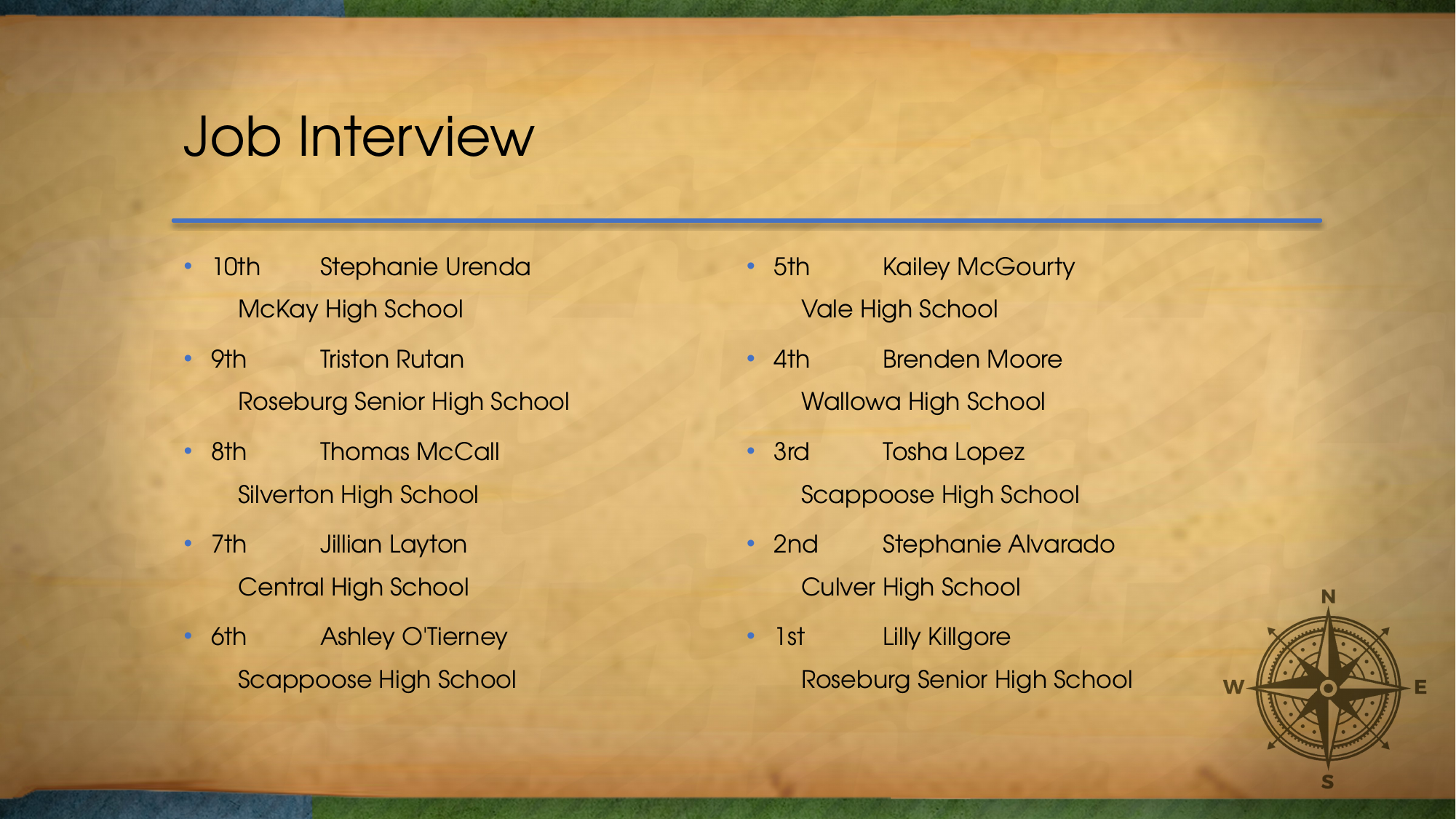

# Job Interview
10th	Stephanie Urenda
McKay High School
9th	Triston Rutan
Roseburg Senior High School
8th	Thomas McCall
Silverton High School
7th	Jillian Layton
Central High School
6th	Ashley O'Tierney
Scappoose High School
5th	Kailey McGourty
Vale High School
4th	Brenden Moore
Wallowa High School
3rd	Tosha Lopez
Scappoose High School
2nd	Stephanie Alvarado
Culver High School
1st	Lilly Killgore
Roseburg Senior High School